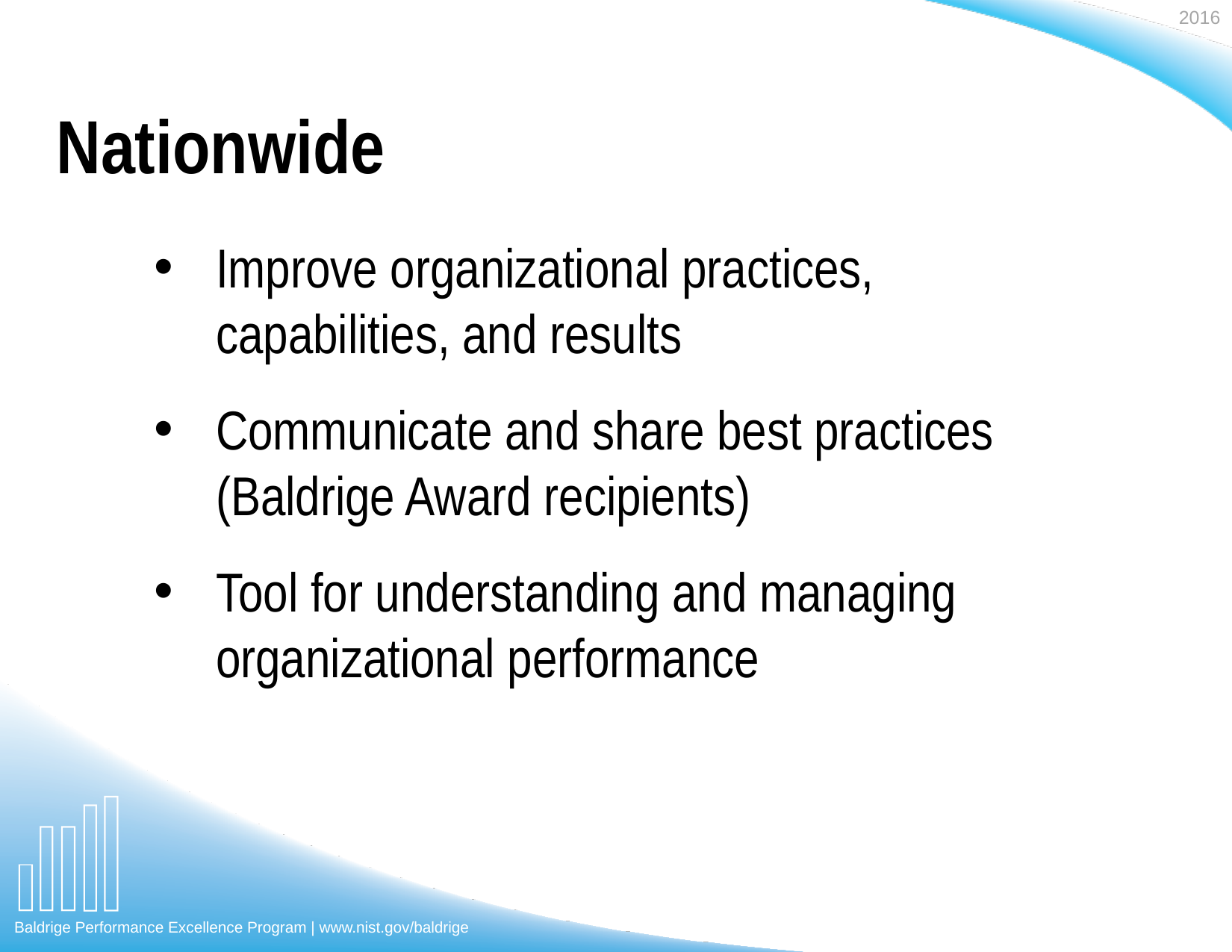

Nationwide
Improve organizational practices, capabilities, and results
Communicate and share best practices (Baldrige Award recipients)
Tool for understanding and managing organizational performance